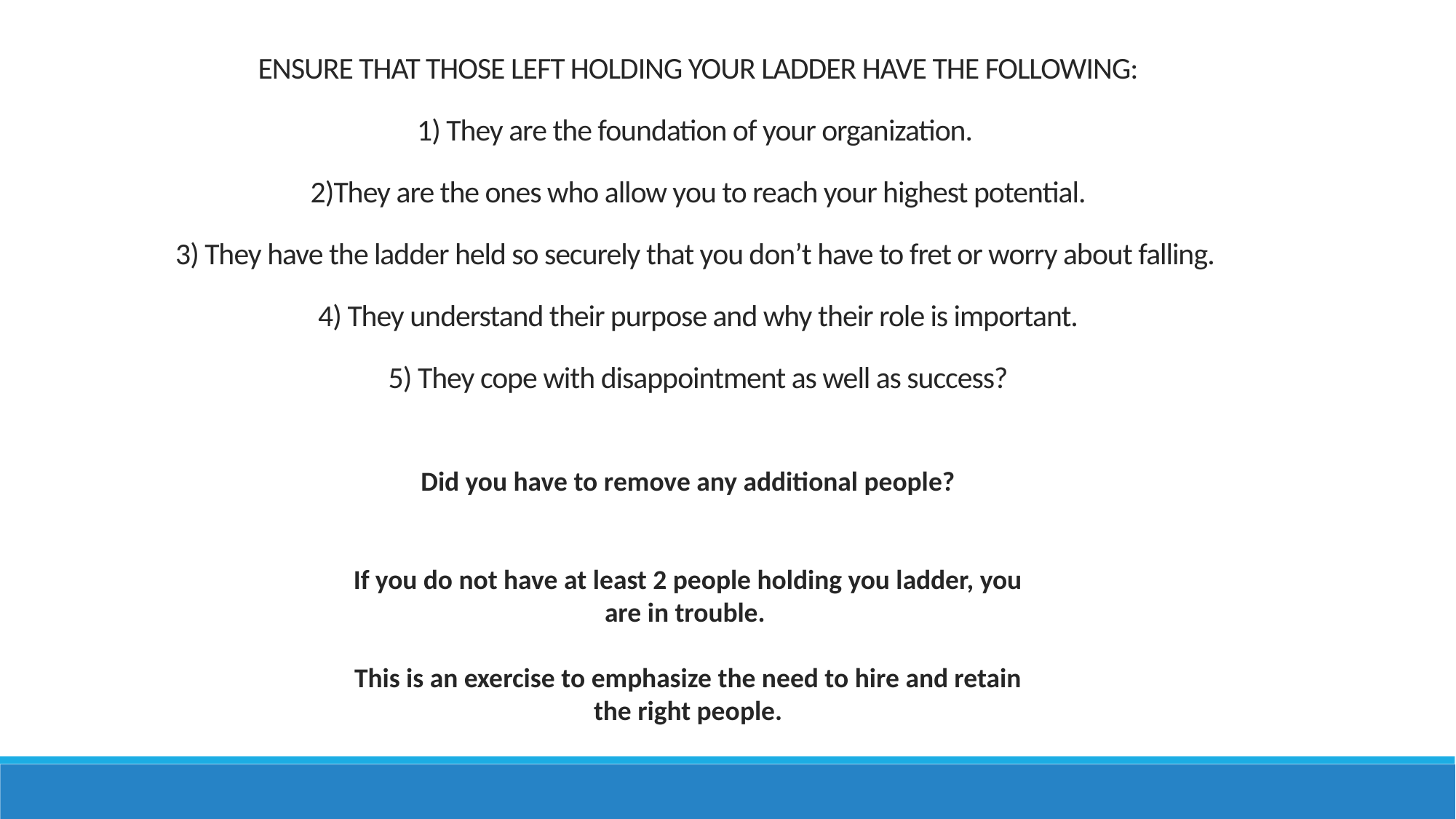

ENSURE THAT THOSE LEFT HOLDING YOUR LADDER HAVE THE FOLLOWING:
1) They are the foundation of your organization.
2)They are the ones who allow you to reach your highest potential.
3) They have the ladder held so securely that you don’t have to fret or worry about falling.
4) They understand their purpose and why their role is important.
5) They cope with disappointment as well as success?
Did you have to remove any additional people?
If you do not have at least 2 people holding you ladder, you are in trouble.
This is an exercise to emphasize the need to hire and retain the right people.